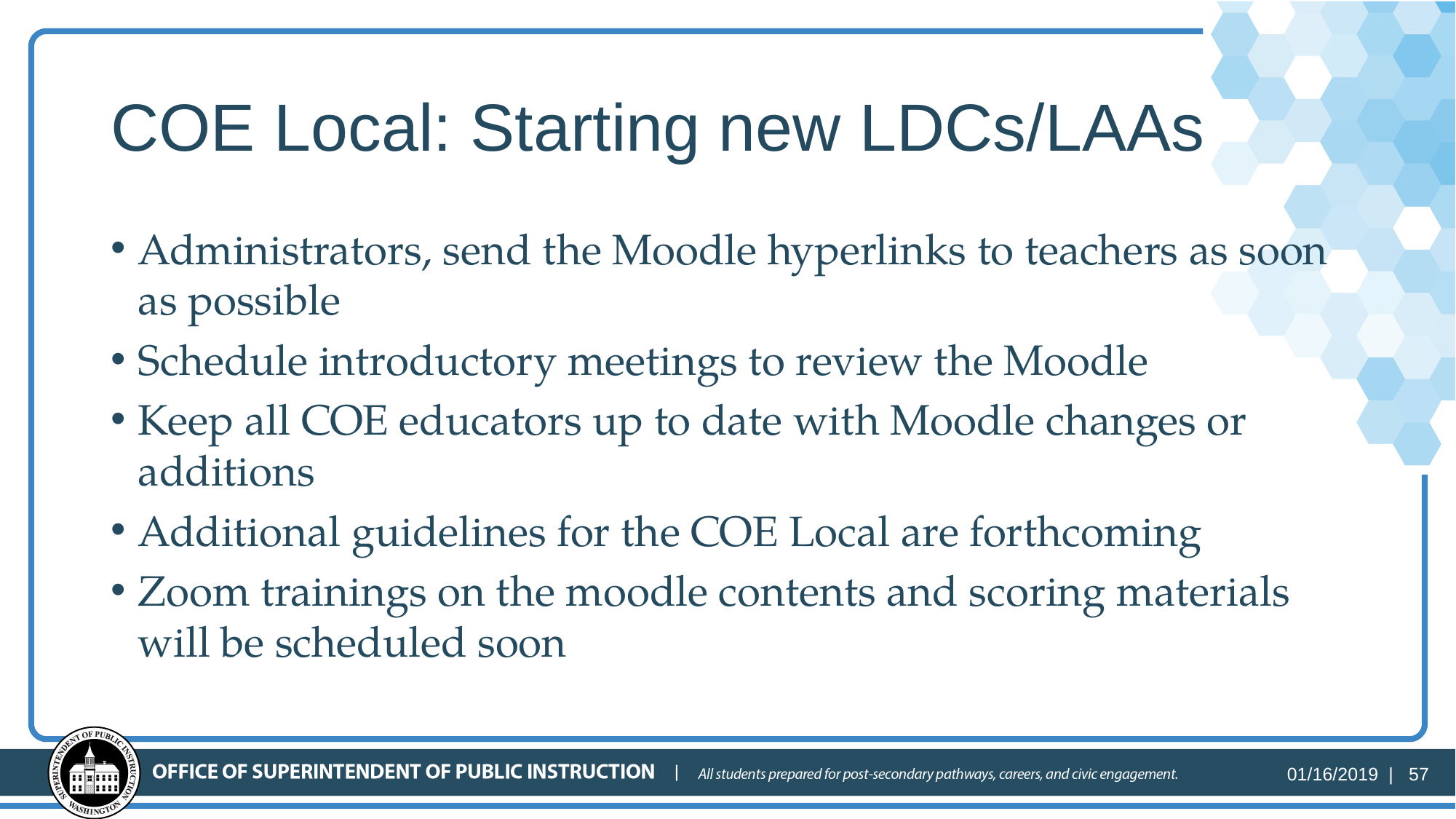

# COE Local: Starting new LDCs/LAAs
Administrators, send the Moodle hyperlinks to teachers as soon as possible
Schedule introductory meetings to review the Moodle
Keep all COE educators up to date with Moodle changes or additions
Additional guidelines for the COE Local are forthcoming
Zoom trainings on the moodle contents and scoring materials will be scheduled soon